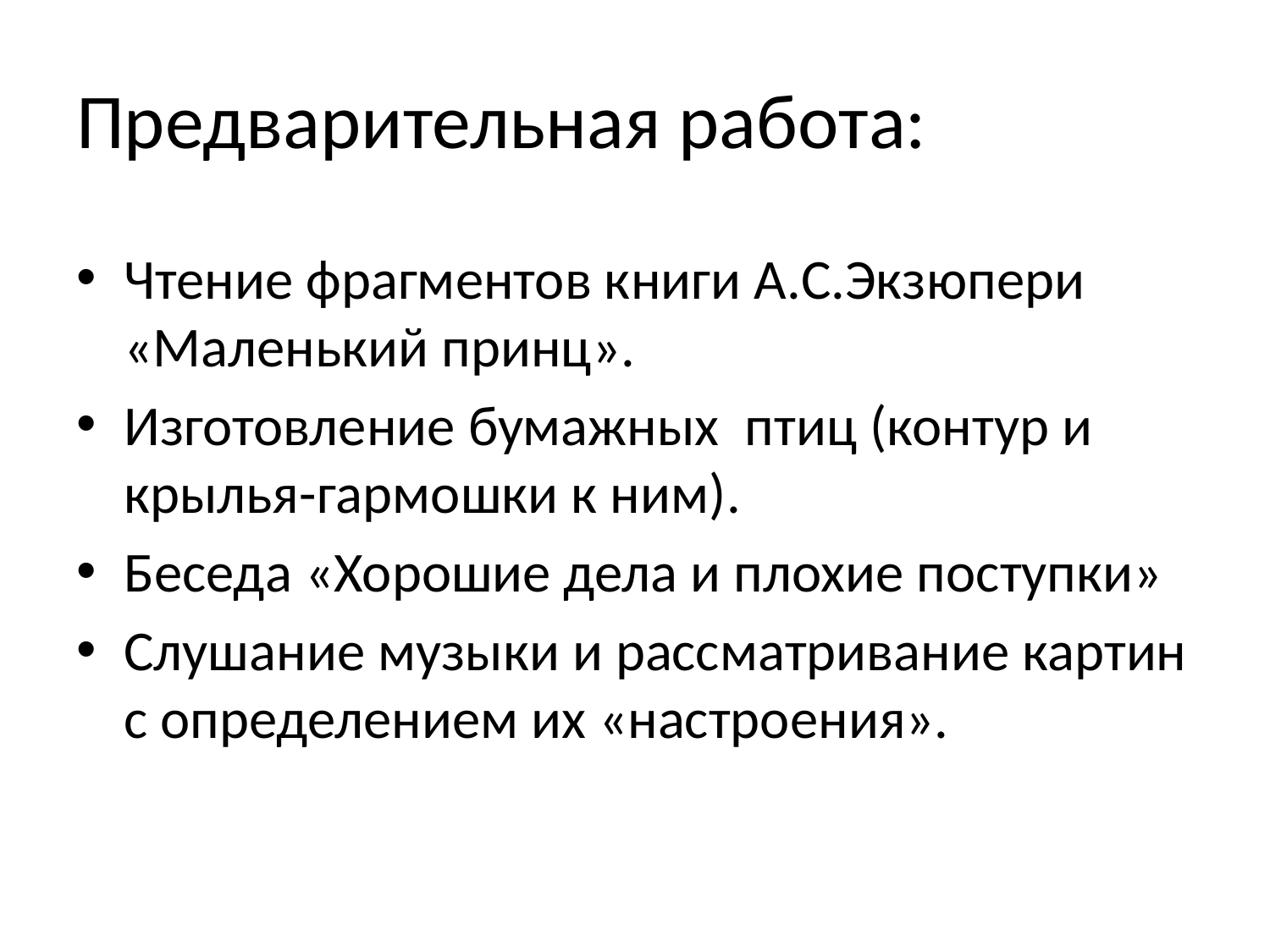

# Предварительная работа:
Чтение фрагментов книги А.С.Экзюпери «Маленький принц».
Изготовление бумажных  птиц (контур и крылья-гармошки к ним).
Беседа «Хорошие дела и плохие поступки»
Слушание музыки и рассматривание картин с определением их «настроения».